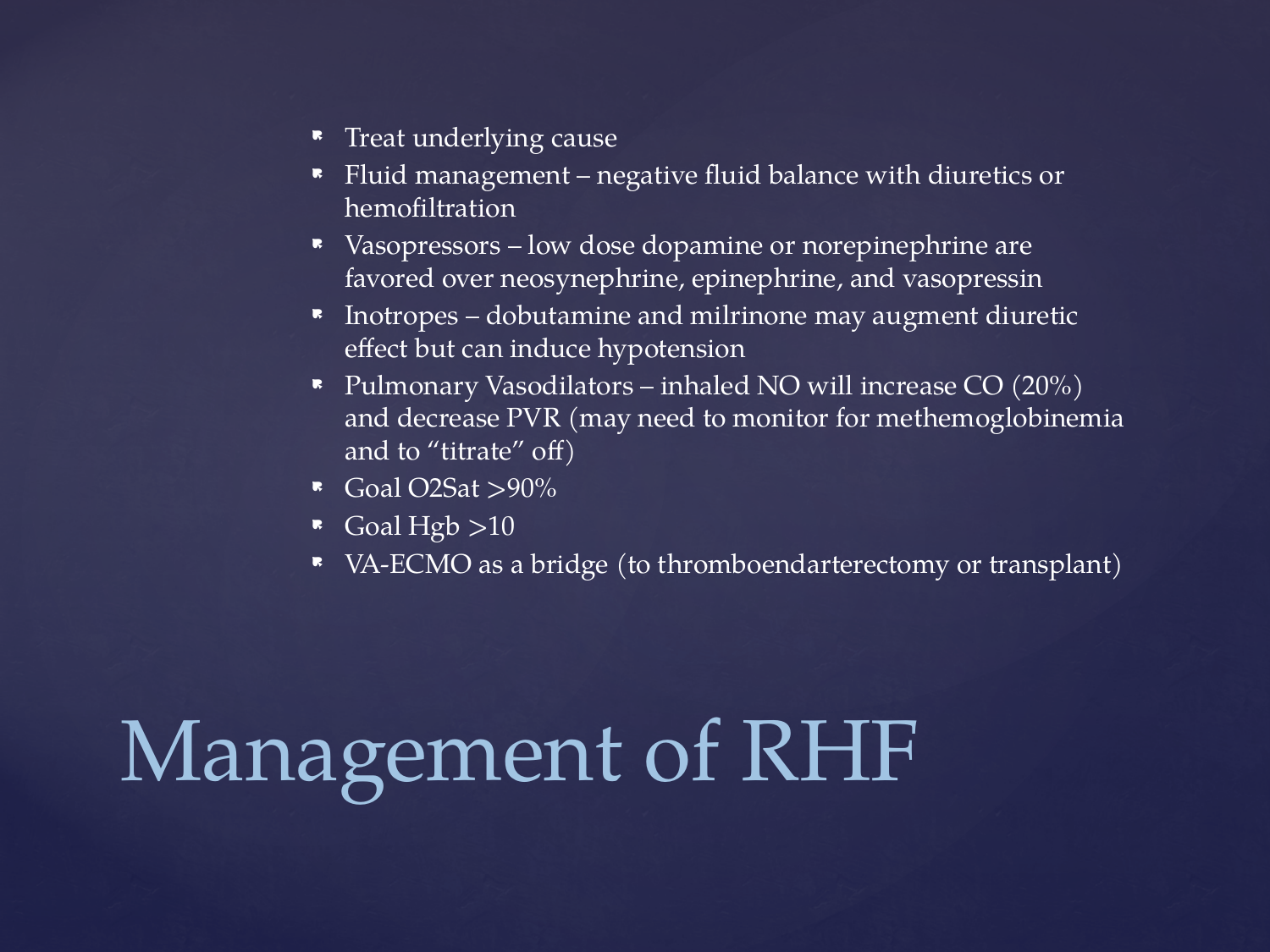

Treat underlying cause
Fluid management – negative fluid balance with diuretics or hemofiltration
Vasopressors – low dose dopamine or norepinephrine are favored over neosynephrine, epinephrine, and vasopressin
Inotropes – dobutamine and milrinone may augment diuretic effect but can induce hypotension
Pulmonary Vasodilators – inhaled NO will increase CO (20%) and decrease PVR (may need to monitor for methemoglobinemia and to “titrate” off)
Goal O2Sat >90%
Goal Hgb >10
VA-ECMO as a bridge (to thromboendarterectomy or transplant)
# Management of RHF